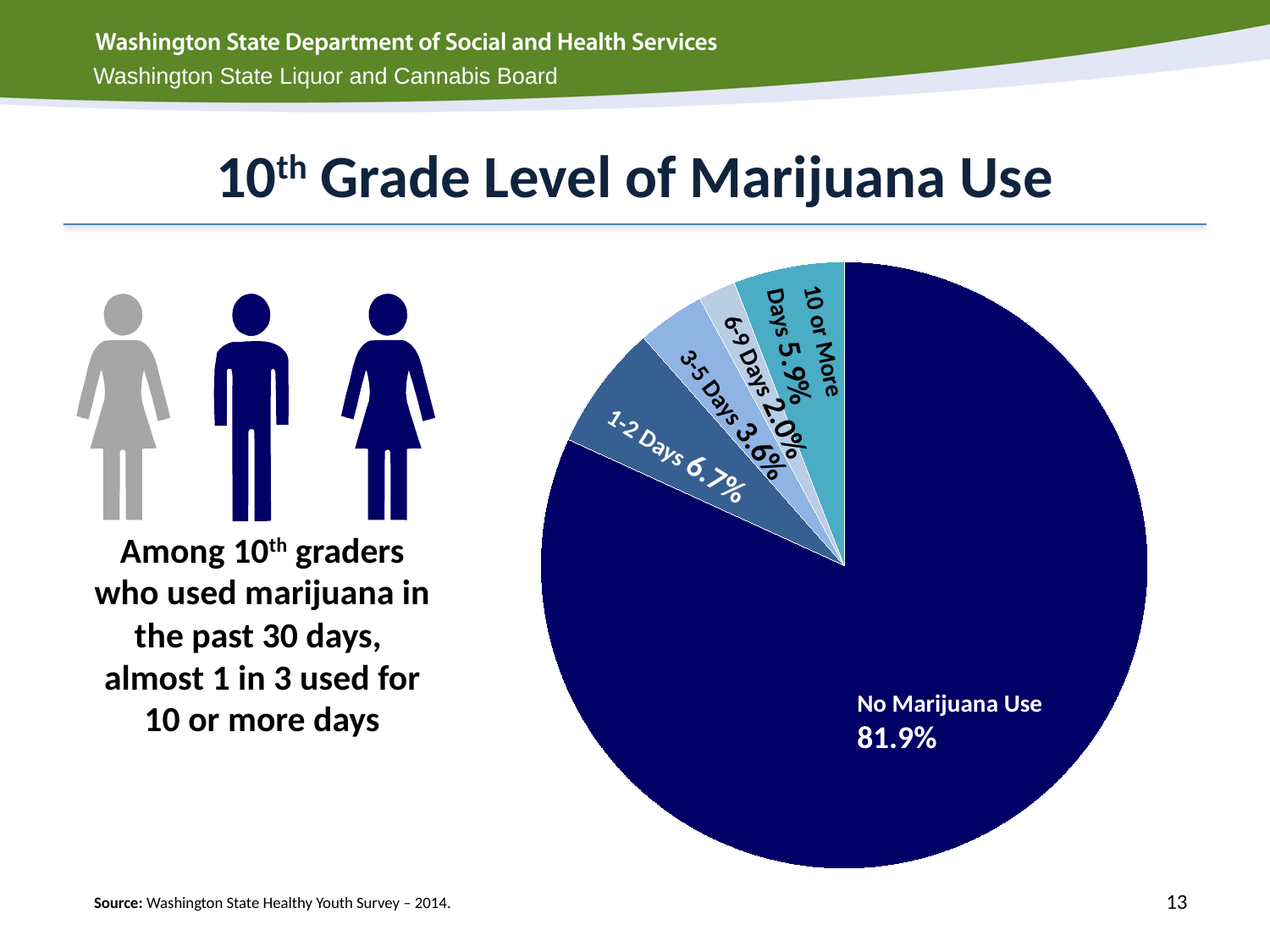

10th Grade Level of Marijuana Use

### Chart

| Category | Sales |
|---|---|
| None | 0.819 |
| 1-2 days | 0.067 |
| 3-5 days | 0.036 |
| 6-9 days | 0.02 |
| 10 or more days | 0.059 |
10 or More
Days 5.9%

 6-9 Days 2.0%
 3-5 Days 3.6%
1-2 Days 6.7%
Among 10th graders who used marijuana in the past 30 days,  almost 1 in 3 used for
10 or more days
No Marijuana Use
81.9%
13
Source: Washington State Healthy Youth Survey – 2014.